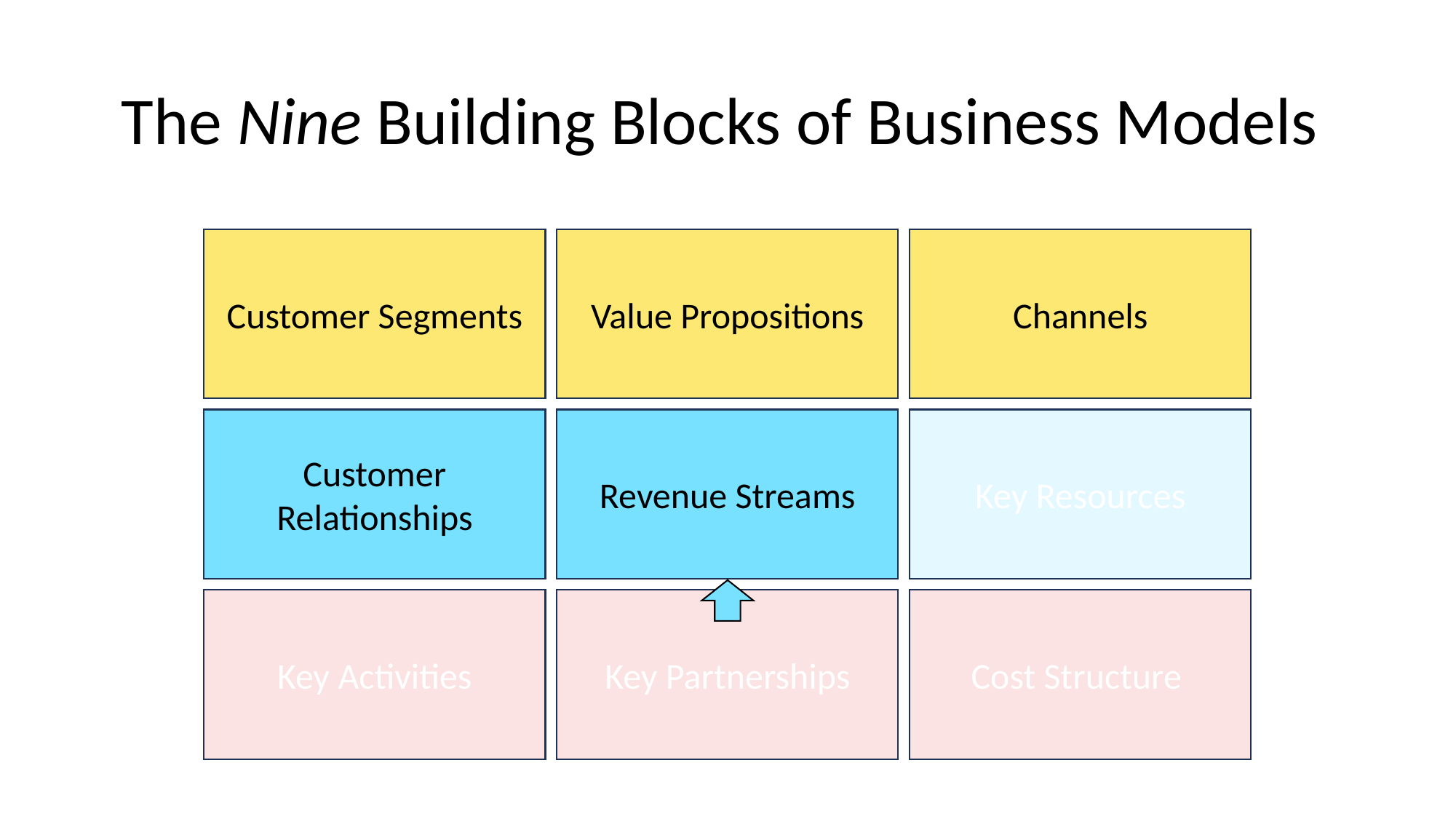

# The Nine Building Blocks of Business Models
Customer Segments
Value Propositions
Channels
Customer Relationships
Revenue Streams
Key Resources

Key Activities
Key Partnerships
Cost Structure